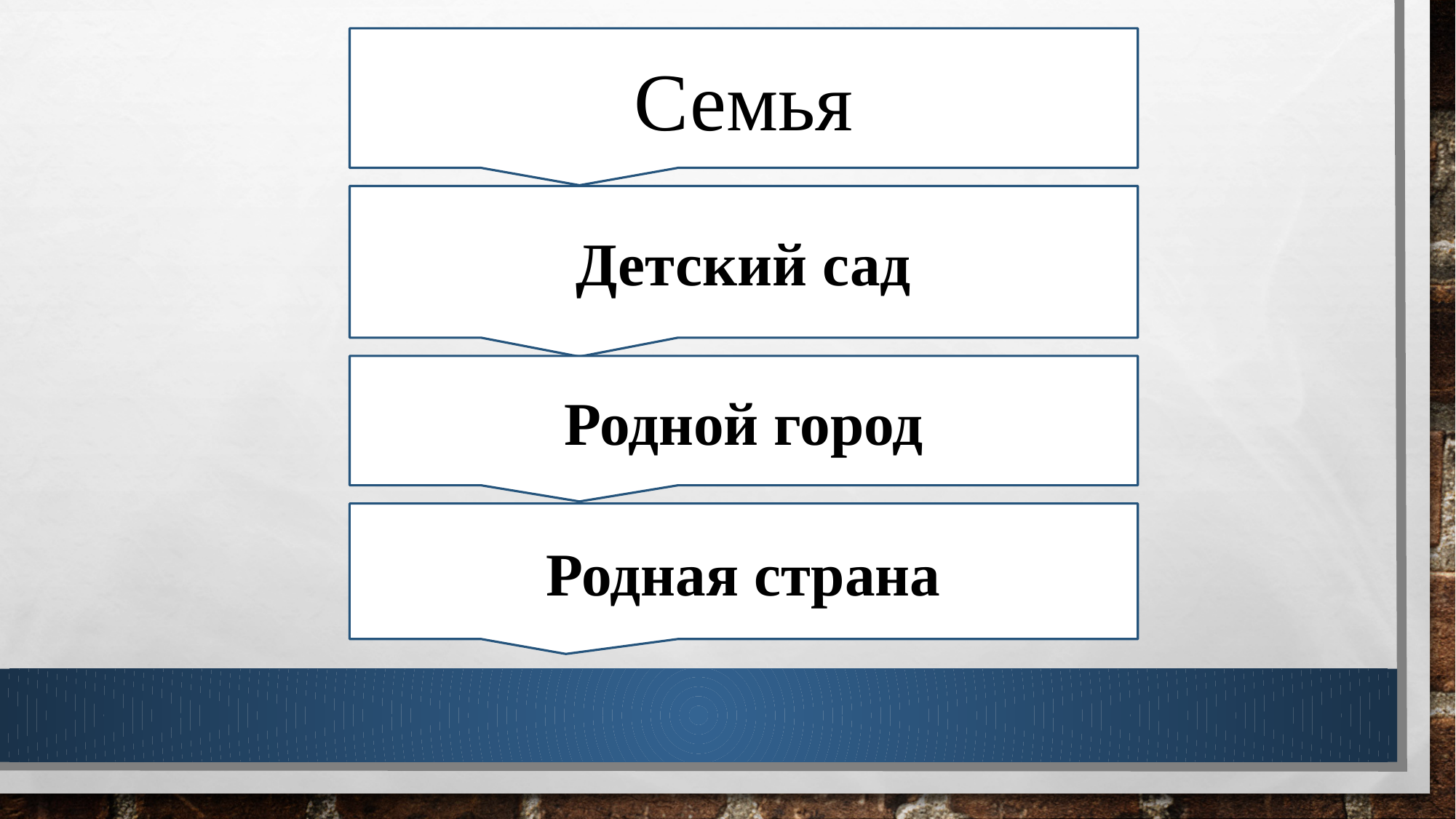

#
Семья
Детский сад
Родной город
Родная страна